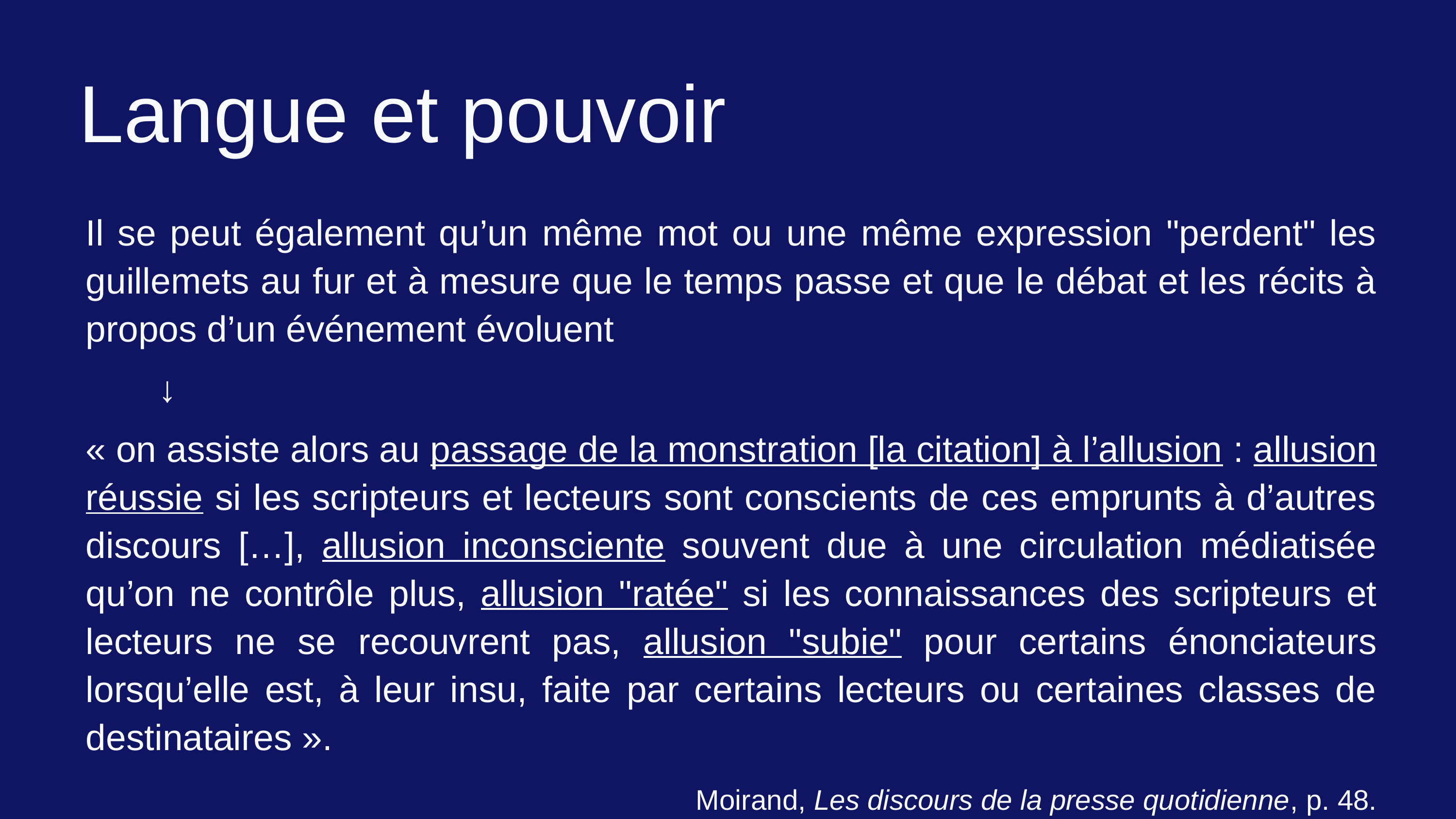

Langue et pouvoir
Il se peut également qu’un même mot ou une même expression "perdent" les guillemets au fur et à mesure que le temps passe et que le débat et les récits à propos d’un événement évoluent
	↓
« on assiste alors au passage de la monstration [la citation] à l’allusion : allusion réussie si les scripteurs et lecteurs sont conscients de ces emprunts à d’autres discours […], allusion inconsciente souvent due à une circulation médiatisée qu’on ne contrôle plus, allusion "ratée" si les connaissances des scripteurs et lecteurs ne se recouvrent pas, allusion "subie" pour certains énonciateurs lorsqu’elle est, à leur insu, faite par certains lecteurs ou certaines classes de destinataires ».
Moirand, Les discours de la presse quotidienne, p. 48.